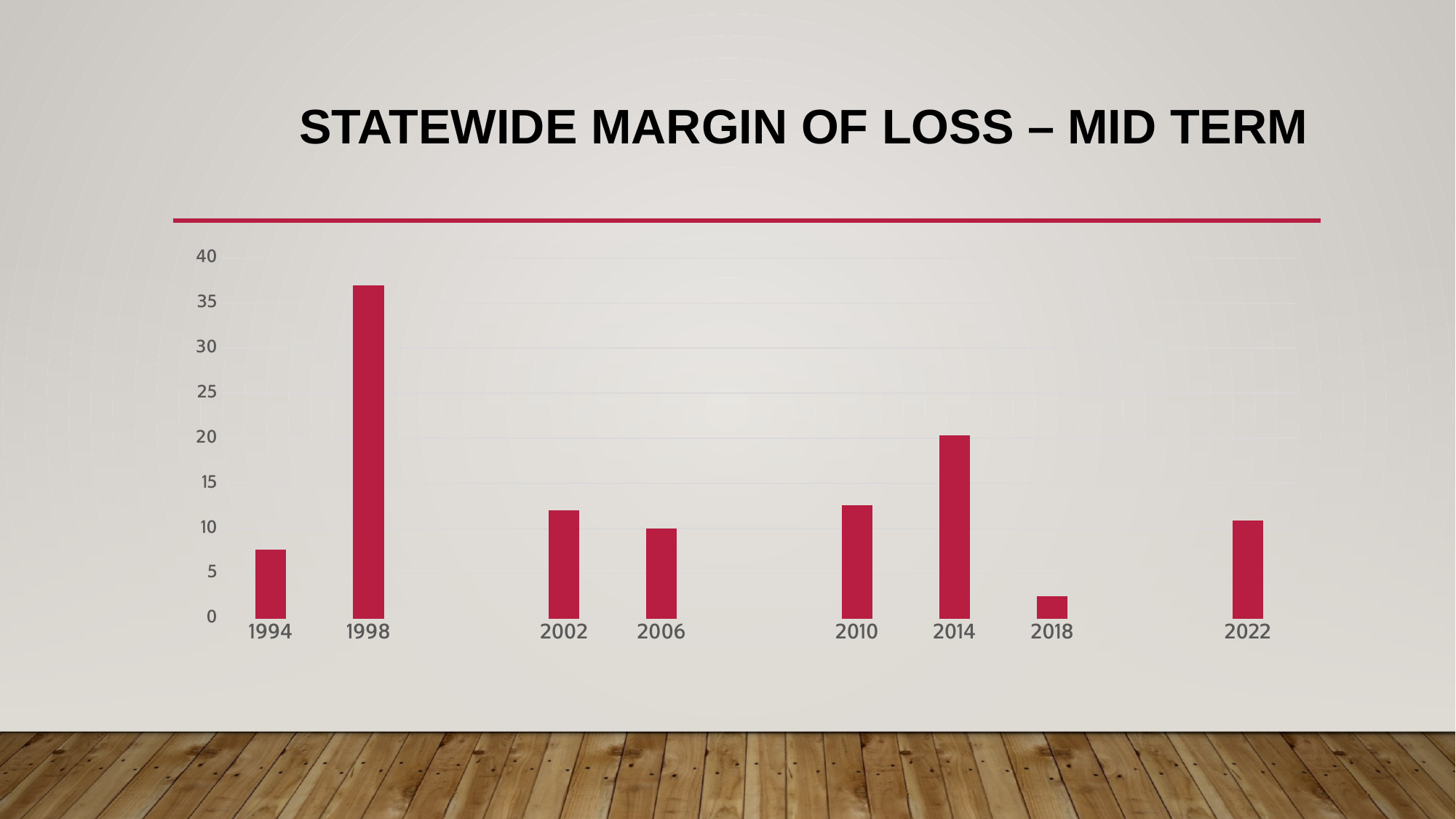

# Statewide margin of loss – Mid Term

### Chart

| Category |  |
|---|---|
| 1994 | 7.6 |
| 1998 | 37.0 |
|  | None |
| 2002 | 12.0 |
| 2006 | 10.0 |
|  | None |
| 2010 | 12.6 |
| 2014 | 20.3 |
| 2018 | 2.5 |
|  | None |
| 2022 | 10.9 |